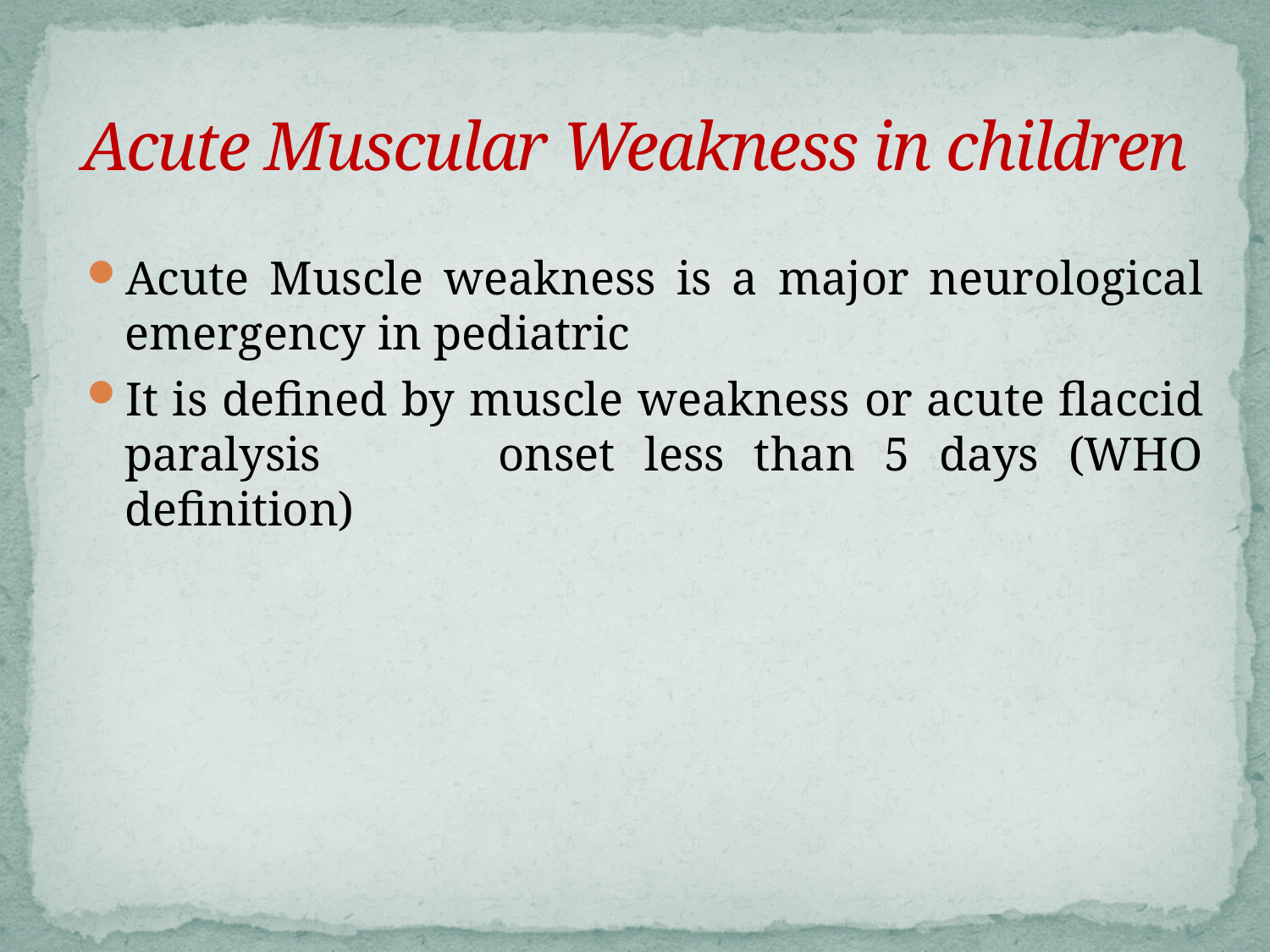

# Acute Muscular Weakness in children
Acute Muscle weakness is a major neurological emergency in pediatric
It is defined by muscle weakness or acute flaccid paralysis      onset less than 5 days (WHO definition)